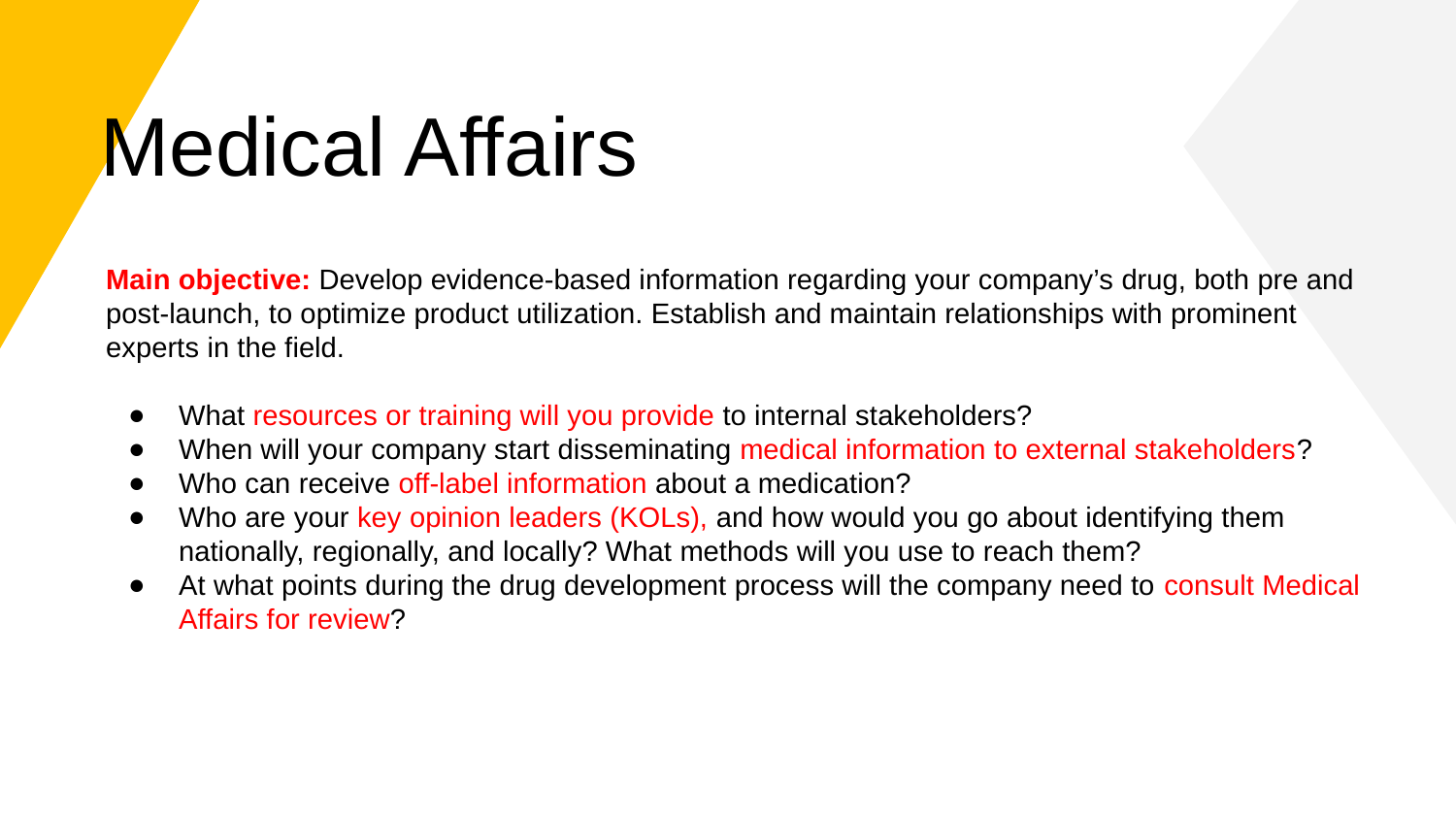

# Medical Affairs

Main objective: Develop evidence-based information regarding your company’s drug, both pre and post-launch, to optimize product utilization. Establish and maintain relationships with prominent experts in the field.

What resources or training will you provide to internal stakeholders?
When will your company start disseminating medical information to external stakeholders?
Who can receive off-label information about a medication?
Who are your key opinion leaders (KOLs), and how would you go about identifying them nationally, regionally, and locally? What methods will you use to reach them?
At what points during the drug development process will the company need to consult Medical Affairs for review?